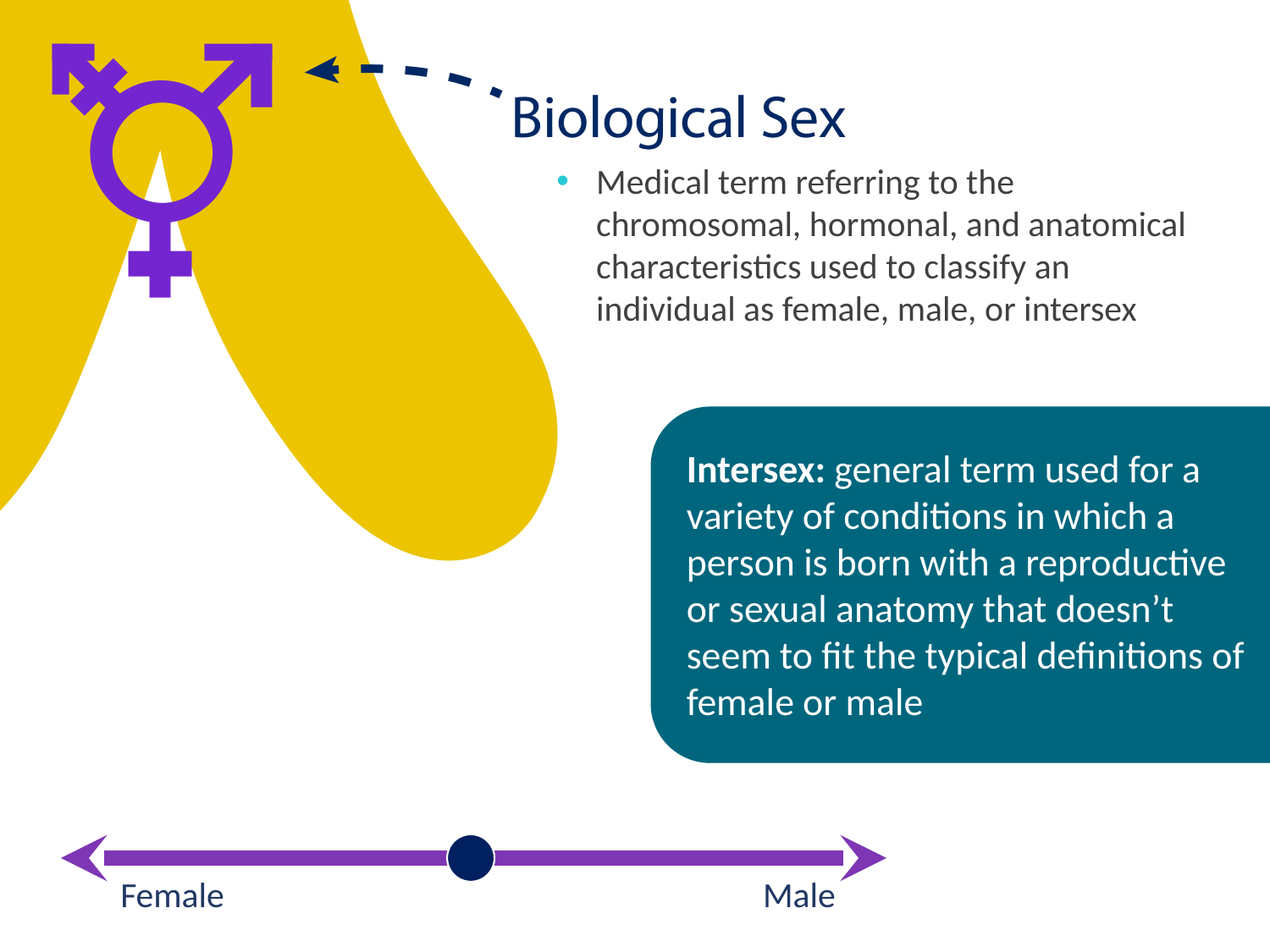

Medical term referring to the chromosomal, hormonal, and anatomical characteristics used to classify an individual as female, male, or intersex

Intersex: general term used for a variety of conditions in which a person is born with a reproductive or sexual anatomy that doesn’t seem to fit the typical definitions of female or male

Female
Male